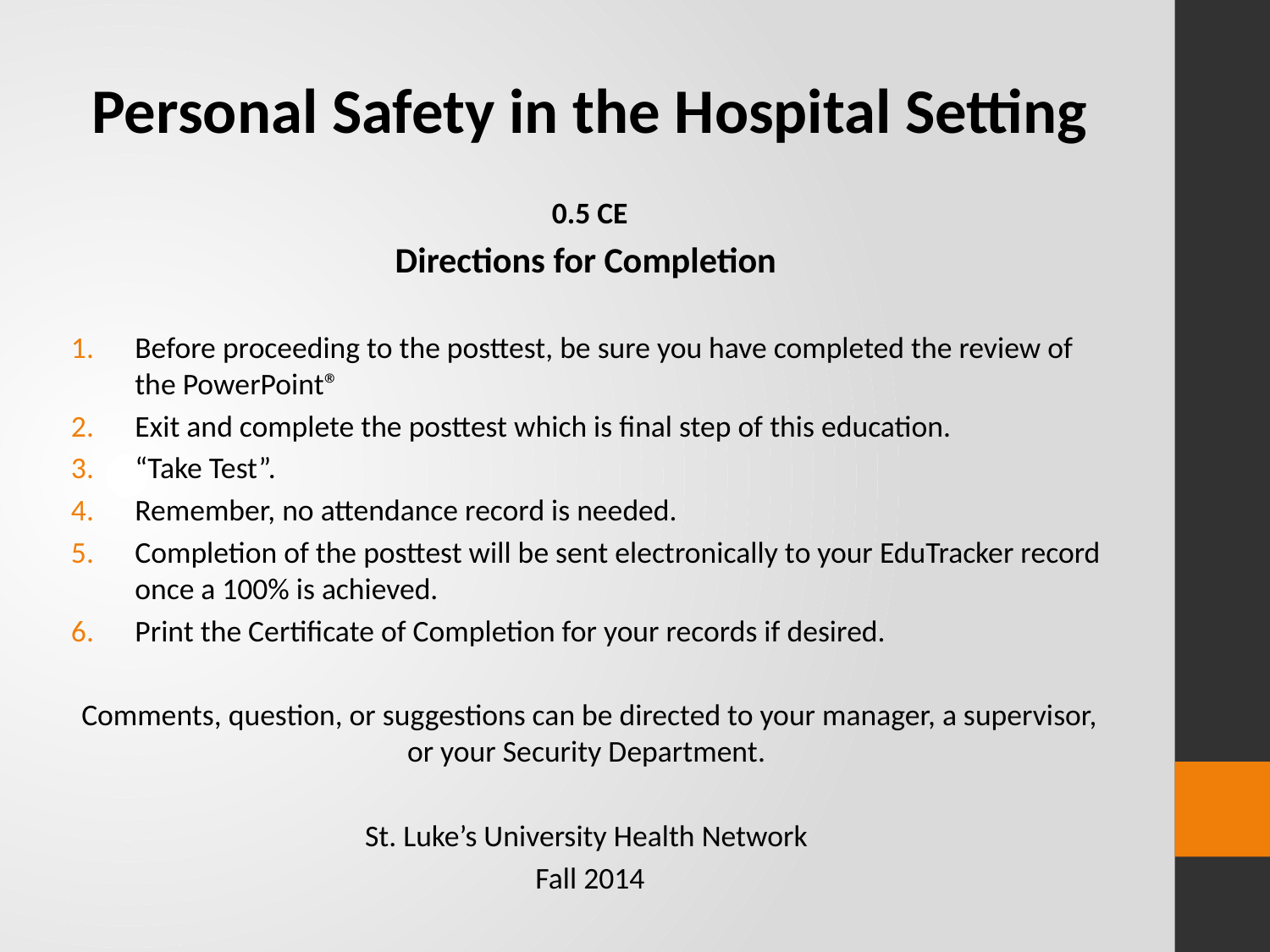

Personal Safety in the Hospital Setting

0.5 CE
Directions for Completion

Before proceeding to the posttest, be sure you have completed the review of the PowerPoint®
Exit and complete the posttest which is final step of this education.
“Take Test”.
Remember, no attendance record is needed.
Completion of the posttest will be sent electronically to your EduTracker record once a 100% is achieved.
Print the Certificate of Completion for your records if desired.

Comments, question, or suggestions can be directed to your manager, a supervisor, or your Security Department.

St. Luke’s University Health Network
Fall 2014